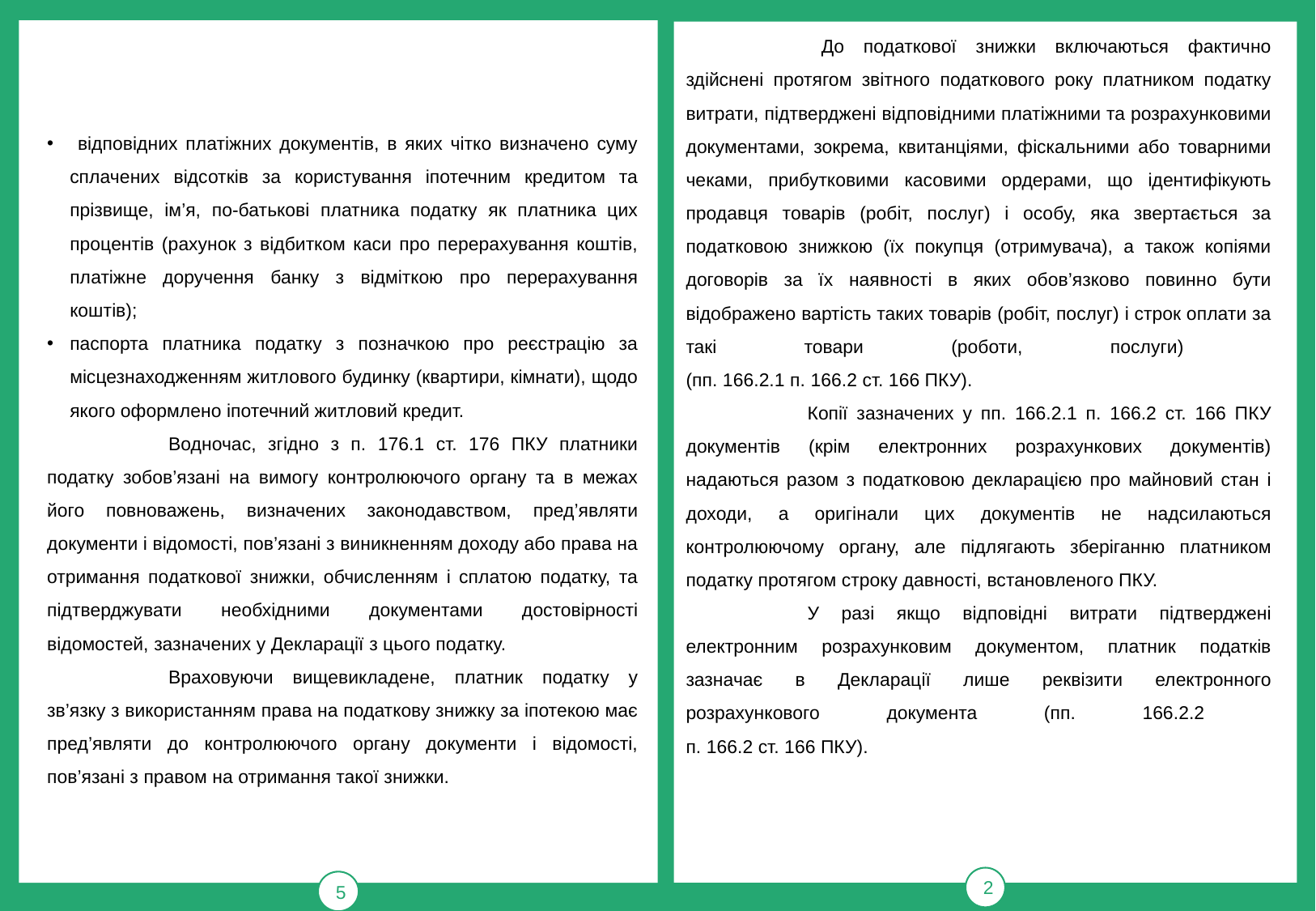

До податкової знижки включаються фактично здійснені протягом звітного податкового року платником податку витрати, підтверджені відповідними платіжними та розрахунковими документами, зокрема, квитанціями, фіскальними або товарними чеками, прибутковими касовими ордерами, що ідентифікують продавця товарів (робіт, послуг) і особу, яка звертається за податковою знижкою (їх покупця (отримувача), а також копіями договорів за їх наявності в яких обов’язково повинно бути відображено вартість таких товарів (робіт, послуг) і строк оплати за такі товари (роботи, послуги)
(пп. 166.2.1 п. 166.2 ст. 166 ПКУ).
	Копії зазначених у пп. 166.2.1 п. 166.2 ст. 166 ПКУ документів (крім електронних розрахункових документів) надаються разом з податковою декларацією про майновий стан і доходи, а оригінали цих документів не надсилаються контролюючому органу, але підлягають зберіганню платником податку протягом строку давності, встановленого ПКУ.
	У разі якщо відповідні витрати підтверджені електронним розрахунковим документом, платник податків зазначає в Декларації лише реквізити електронного розрахункового документа (пп. 166.2.2
п. 166.2 ст. 166 ПКУ).

5

2
 відповідних платіжних документів, в яких чітко визначено суму сплачених відсотків за користування іпотечним кредитом та прізвище, ім’я, по-батькові платника податку як платника цих процентів (рахунок з відбитком каси про перерахування коштів, платіжне доручення банку з відміткою про перерахування коштів);
паспорта платника податку з позначкою про реєстрацію за місцезнаходженням житлового будинку (квартири, кімнати), щодо якого оформлено іпотечний житловий кредит.
	Водночас, згідно з п. 176.1 ст. 176 ПКУ платники податку зобов’язані на вимогу контролюючого органу та в межах його повноважень, визначених законодавством, пред’являти документи і відомості, пов’язані з виникненням доходу або права на отримання податкової знижки, обчисленням і сплатою податку, та підтверджувати необхідними документами достовірності відомостей, зазначених у Декларації з цього податку.
	Враховуючи вищевикладене, платник податку у зв’язку з використанням права на податкову знижку за іпотекою має пред’являти до контролюючого органу документи і відомості, пов’язані з правом на отримання такої знижки.